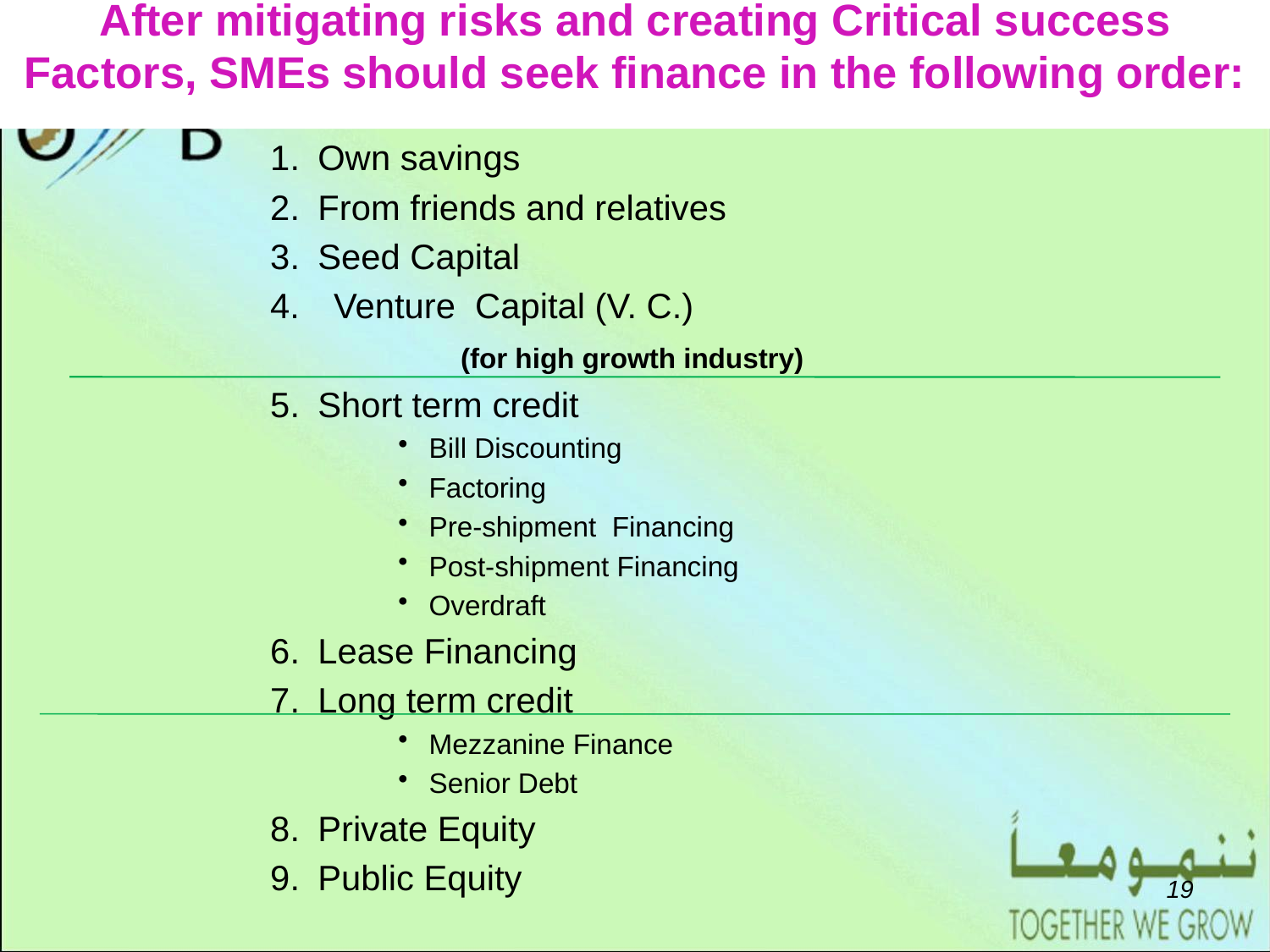

# After mitigating risks and creating Critical success Factors, SMEs should seek finance in the following order:
1.	Own savings
2. 	From friends and relatives
3. 	Seed Capital
Venture  Capital (V. C.)
		(for high growth industry)
5.	Short term credit
Bill Discounting
Factoring
Pre-shipment  Financing
Post-shipment Financing
Overdraft
6.	Lease Financing
7.	Long term credit
Mezzanine Finance
Senior Debt
8.	Private Equity
9.	Public Equity
19